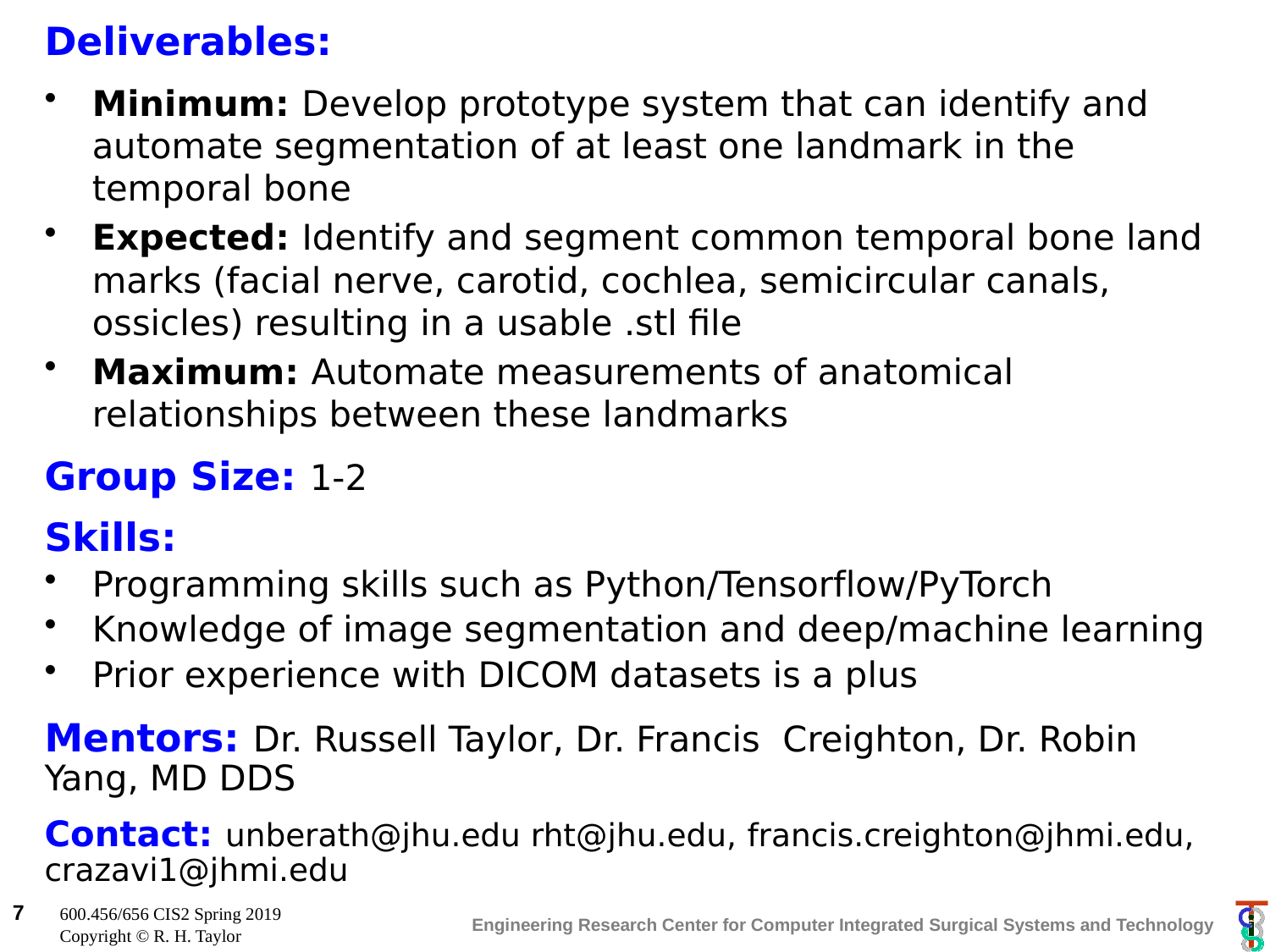

Deliverables:
Minimum: Develop prototype system that can identify and automate segmentation of at least one landmark in the temporal bone
Expected: Identify and segment common temporal bone land marks (facial nerve, carotid, cochlea, semicircular canals, ossicles) resulting in a usable .stl file
Maximum: Automate measurements of anatomical relationships between these landmarks
Group Size: 1-2
Skills:
Programming skills such as Python/Tensorflow/PyTorch
Knowledge of image segmentation and deep/machine learning
Prior experience with DICOM datasets is a plus
Mentors: Dr. Russell Taylor, Dr. Francis  Creighton, Dr. Robin Yang, MD DDS
Contact: unberath@jhu.edu rht@jhu.edu, francis.creighton@jhmi.edu, crazavi1@jhmi.edu